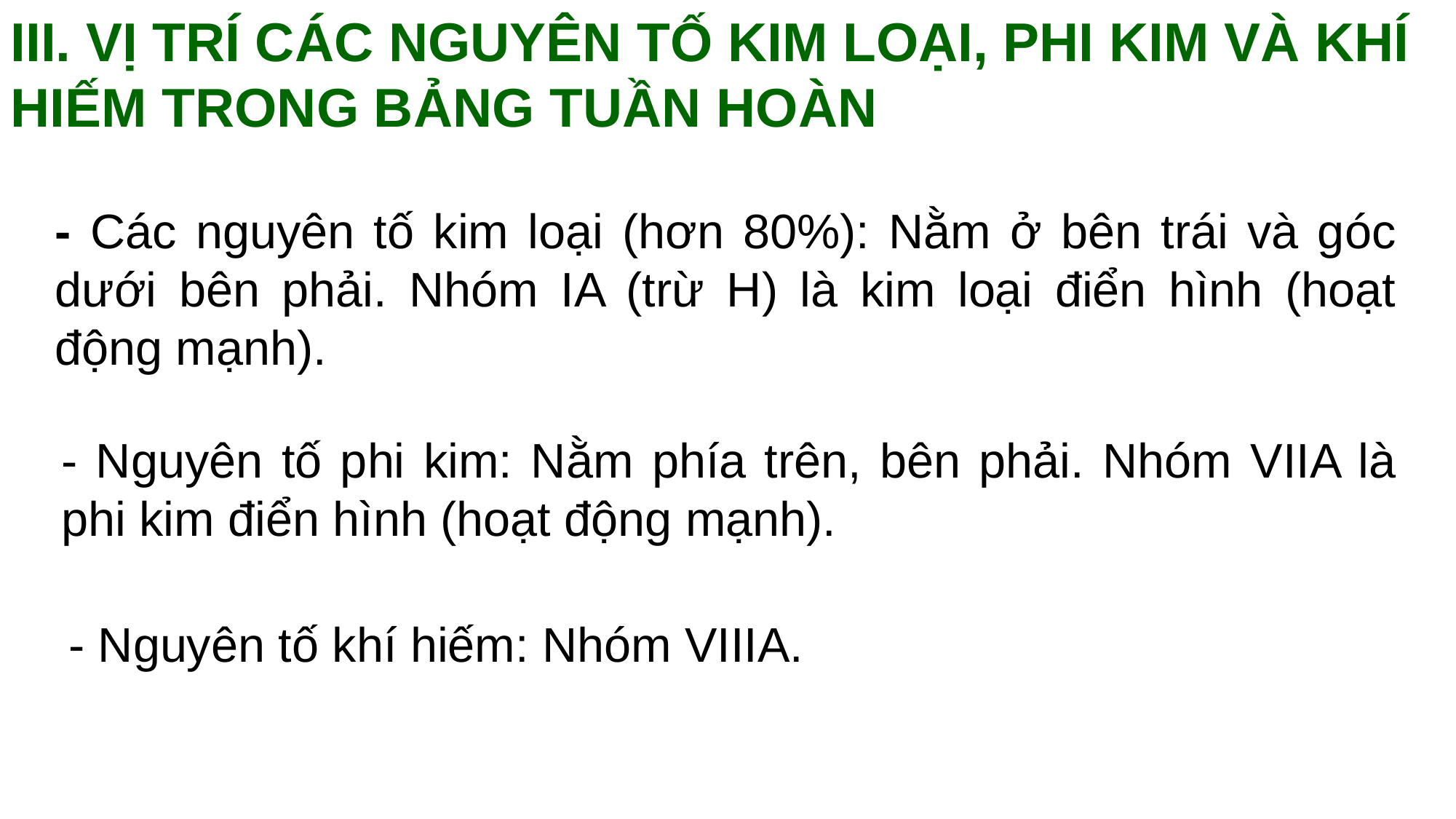

III. VỊ TRÍ CÁC NGUYÊN TỐ KIM LOẠI, PHI KIM VÀ KHÍ HIẾM TRONG BẢNG TUẦN HOÀN
- Các nguyên tố kim loại (hơn 80%): Nằm ở bên trái và góc dưới bên phải. Nhóm IA (trừ H) là kim loại điển hình (hoạt động mạnh).
- Nguyên tố phi kim: Nằm phía trên, bên phải. Nhóm VIIA là phi kim điển hình (hoạt động mạnh).
- Nguyên tố khí hiếm: Nhóm VIIIA.